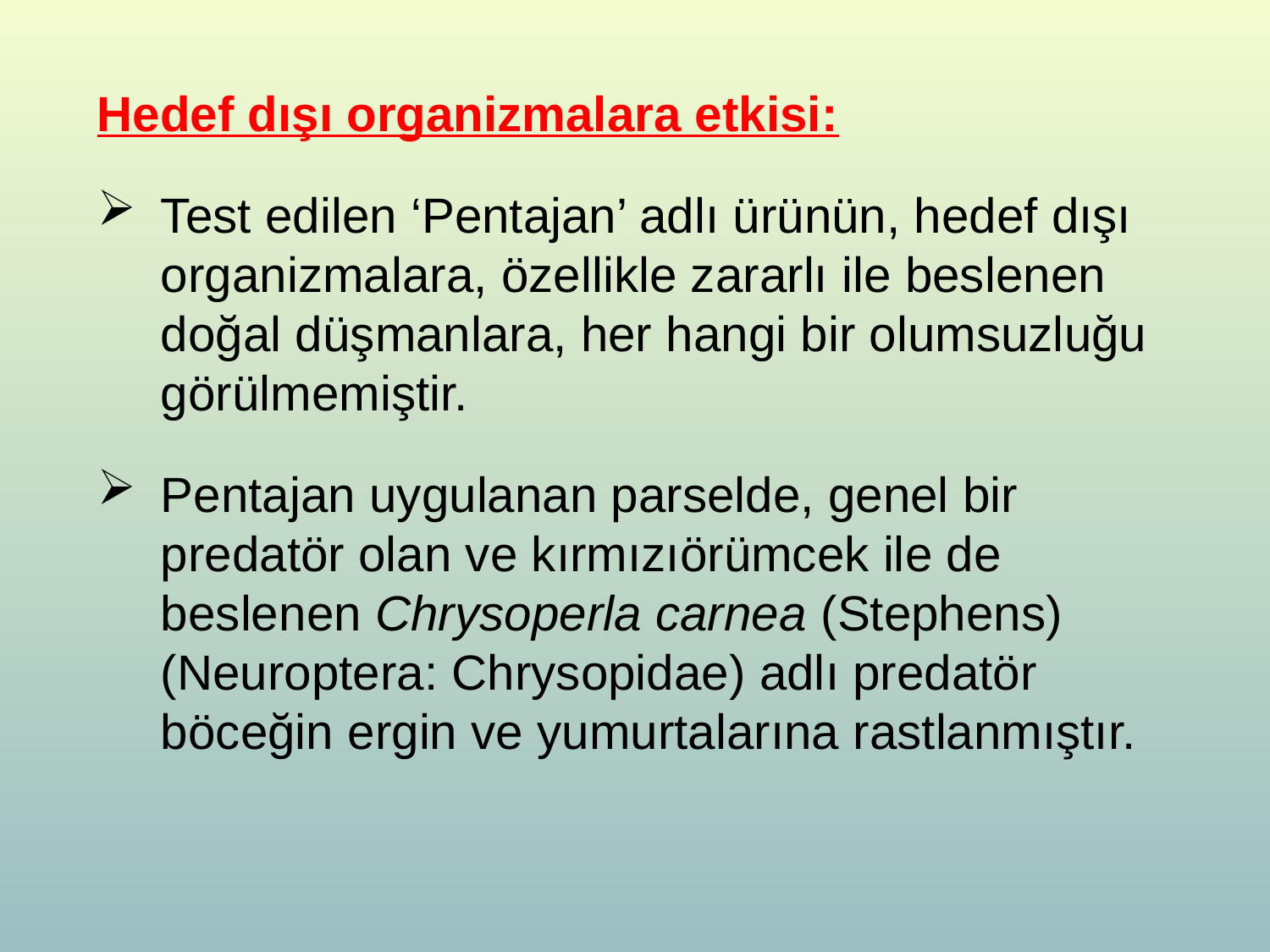

Hedef dışı organizmalara etkisi:
Test edilen ‘Pentajan’ adlı ürünün, hedef dışı organizmalara, özellikle zararlı ile beslenen doğal düşmanlara, her hangi bir olumsuzluğu görülmemiştir.
Pentajan uygulanan parselde, genel bir predatör olan ve kırmızıörümcek ile de beslenen Chrysoperla carnea (Stephens) (Neuroptera: Chrysopidae) adlı predatör böceğin ergin ve yumurtalarına rastlanmıştır.